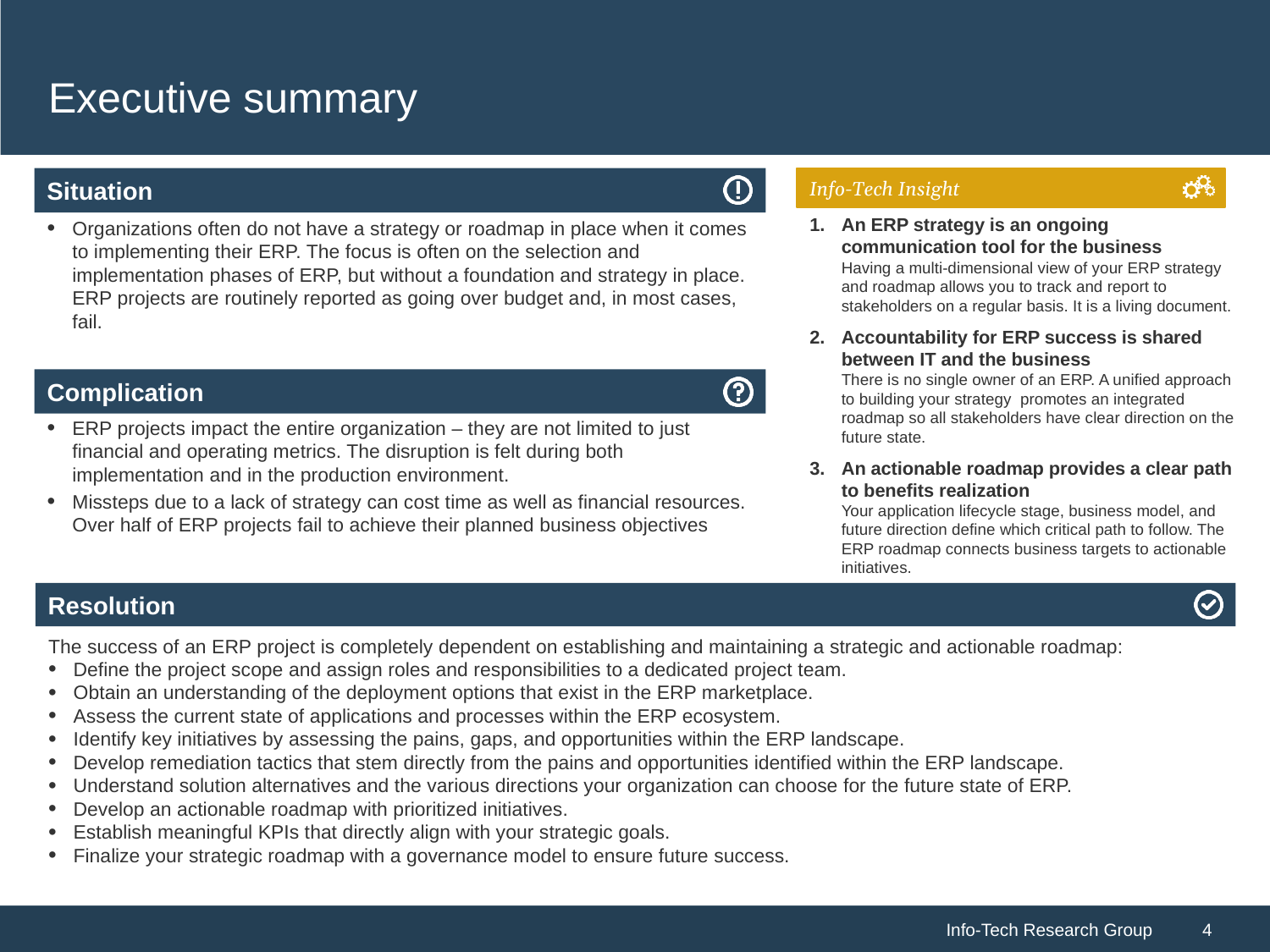

# Executive summary

An ERP strategy is an ongoing communication tool for the business
Having a multi-dimensional view of your ERP strategy and roadmap allows you to track and report to stakeholders on a regular basis. It is a living document.
Accountability for ERP success is shared between IT and the business
There is no single owner of an ERP. A unified approach to building your strategy  promotes an integrated roadmap so all stakeholders have clear direction on the future state.
An actionable roadmap provides a clear path to benefits realization
Your application lifecycle stage, business model, and future direction define which critical path to follow. The ERP roadmap connects business targets to actionable initiatives.
Organizations often do not have a strategy or roadmap in place when it comes to implementing their ERP. The focus is often on the selection and implementation phases of ERP, but without a foundation and strategy in place. ERP projects are routinely reported as going over budget and, in most cases, fail.
ERP projects impact the entire organization – they are not limited to just financial and operating metrics. The disruption is felt during both implementation and in the production environment.
Missteps due to a lack of strategy can cost time as well as financial resources. Over half of ERP projects fail to achieve their planned business objectives
The success of an ERP project is completely dependent on establishing and maintaining a strategic and actionable roadmap:
Define the project scope and assign roles and responsibilities to a dedicated project team.
Obtain an understanding of the deployment options that exist in the ERP marketplace.
Assess the current state of applications and processes within the ERP ecosystem.
Identify key initiatives by assessing the pains, gaps, and opportunities within the ERP landscape.
Develop remediation tactics that stem directly from the pains and opportunities identified within the ERP landscape.
Understand solution alternatives and the various directions your organization can choose for the future state of ERP.
Develop an actionable roadmap with prioritized initiatives.
Establish meaningful KPIs that directly align with your strategic goals.
Finalize your strategic roadmap with a governance model to ensure future success.